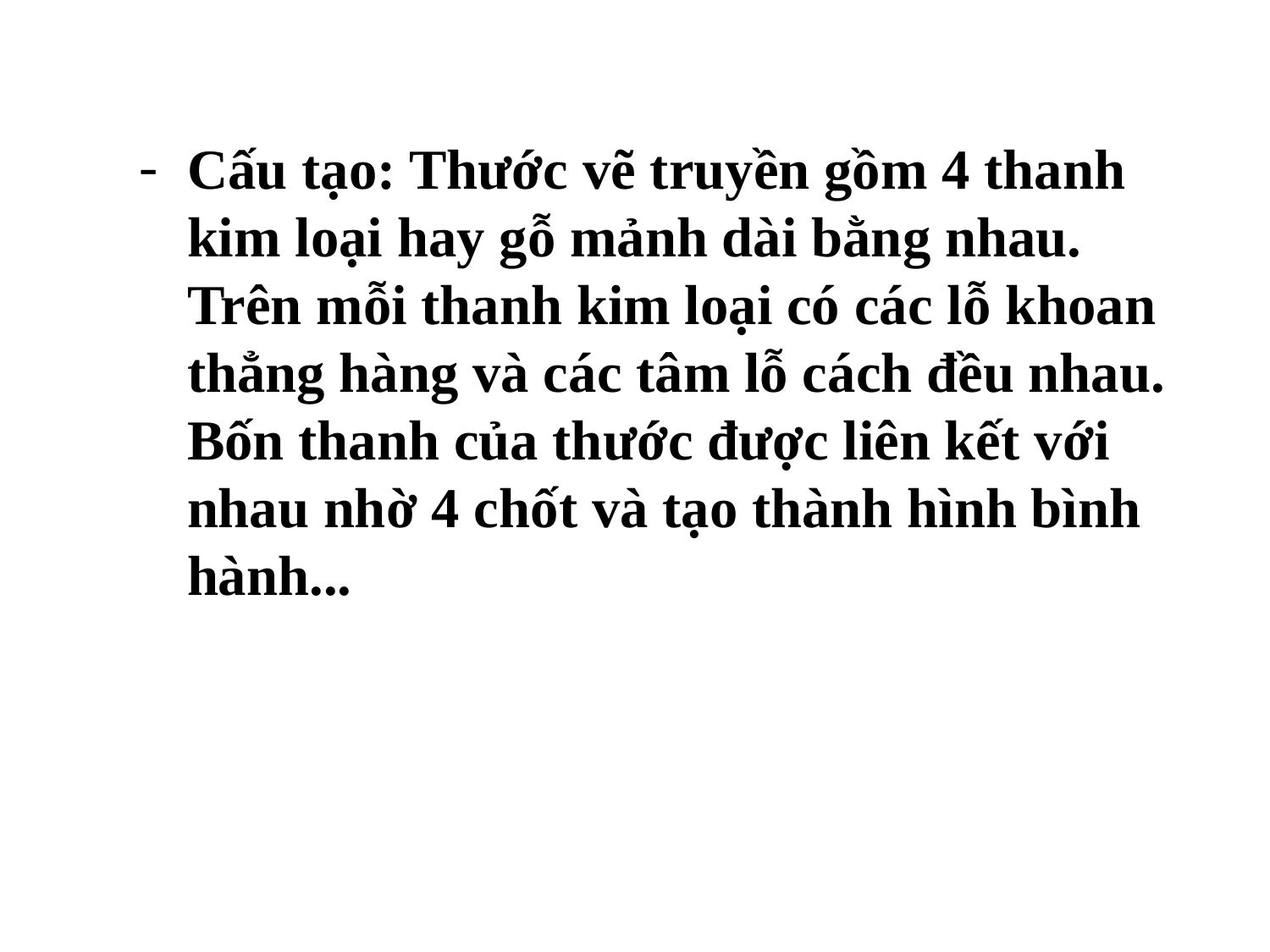

Cấu tạo: Thước vẽ truyền gồm 4 thanh kim loại hay gỗ mảnh dài bằng nhau. Trên mỗi thanh kim loại có các lỗ khoan thẳng hàng và các tâm lỗ cách đều nhau. Bốn thanh của thước được liên kết với nhau nhờ 4 chốt và tạo thành hình bình hành...